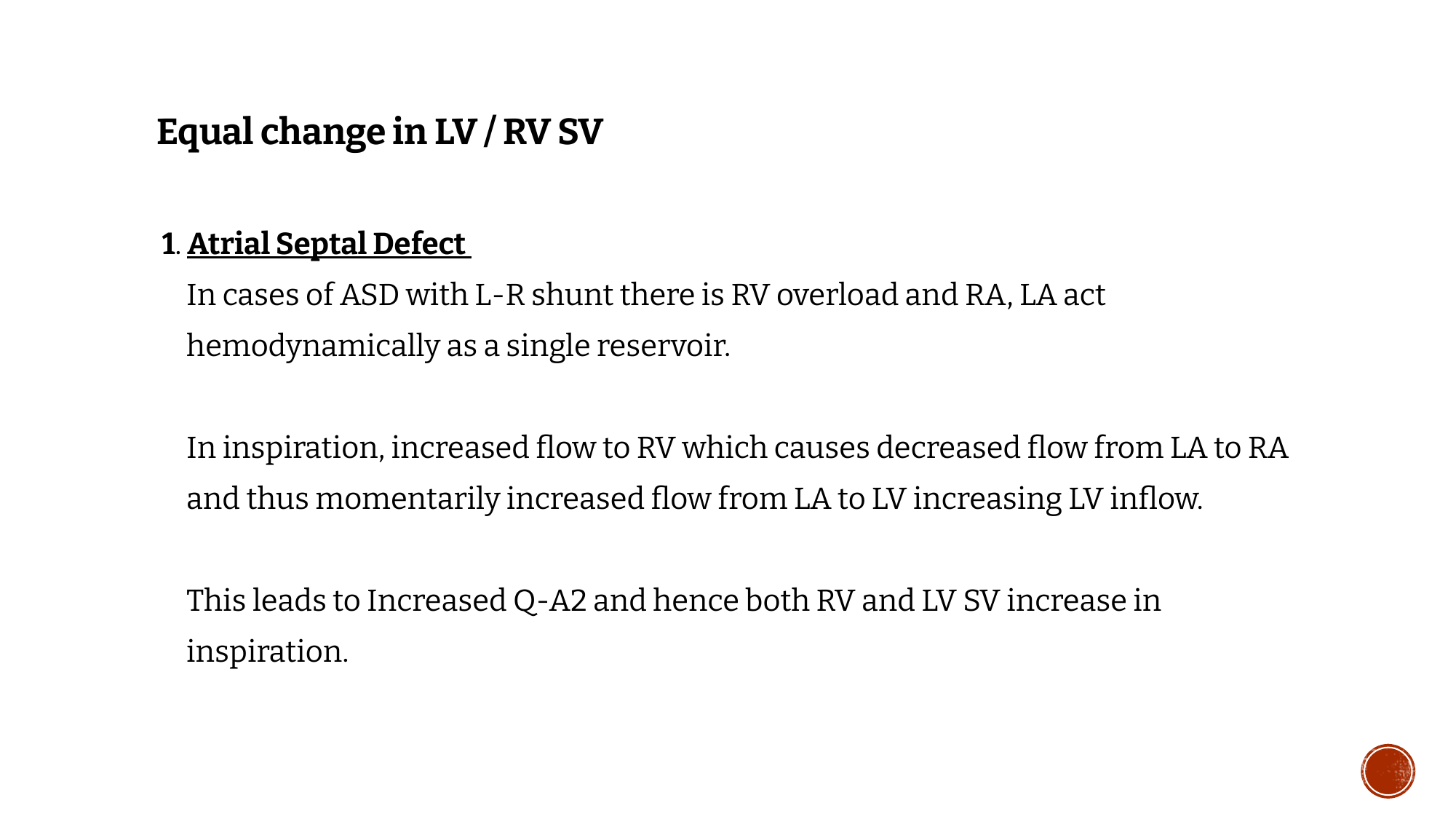

Equal change in LV / RV SV

 1. Atrial Septal Defect
     In cases of ASD with L-R shunt there is RV overload and RA, LA act
     hemodynamically as a single reservoir.

     In inspiration, increased flow to RV which causes decreased flow from LA to RA
     and thus momentarily increased flow from LA to LV increasing LV inflow.

     This leads to Increased Q-A2 and hence both RV and LV SV increase in
     inspiration.